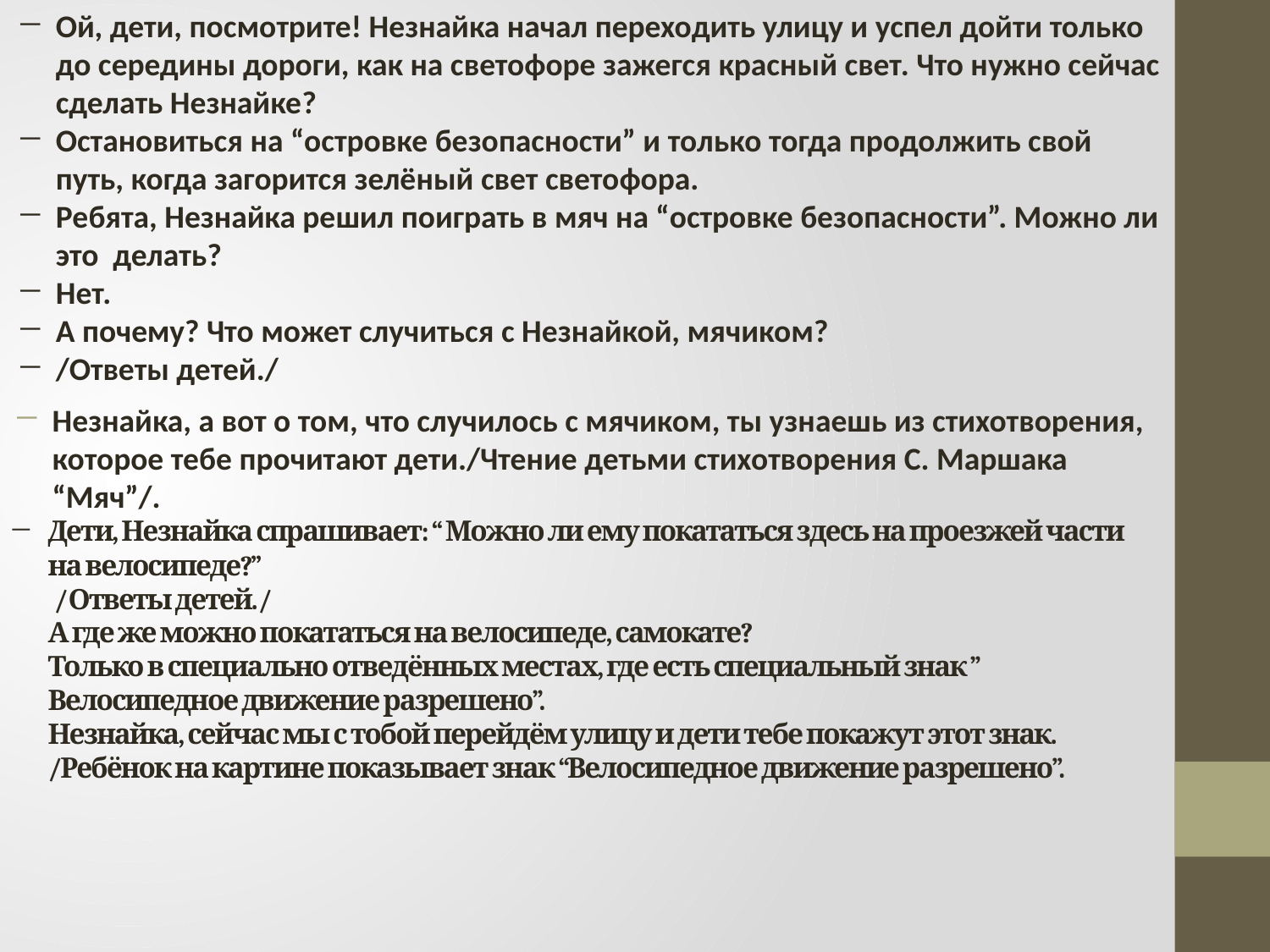

Ой, дети, посмотрите! Незнайка начал переходить улицу и успел дойти только до середины дороги, как на светофоре зажегся красный свет. Что нужно сейчас сделать Незнайке?
Остановиться на “островке безопасности” и только тогда продолжить свой путь, когда загорится зелёный свет светофора.
Ребята, Незнайка решил поиграть в мяч на “островке безопасности”. Можно ли это  делать?
Нет.
А почему? Что может случиться с Незнайкой, мячиком?
/Ответы детей./
Незнайка, а вот о том, что случилось с мячиком, ты узнаешь из стихотворения, которое тебе прочитают дети./Чтение детьми стихотворения С. Маршака “Мяч”/.
Дети, Незнайка спрашивает: “ Можно ли ему покататься здесь на проезжей части на велосипеде?”
 /Ответы детей./
А где же можно покататься на велосипеде, самокате?
Только в специально отведённых местах, где есть специальный знак ” Велосипедное движение разрешено”.
Незнайка, сейчас мы с тобой перейдём улицу и дети тебе покажут этот знак. /Ребёнок на картине показывает знак “Велосипедное движение разрешено”.